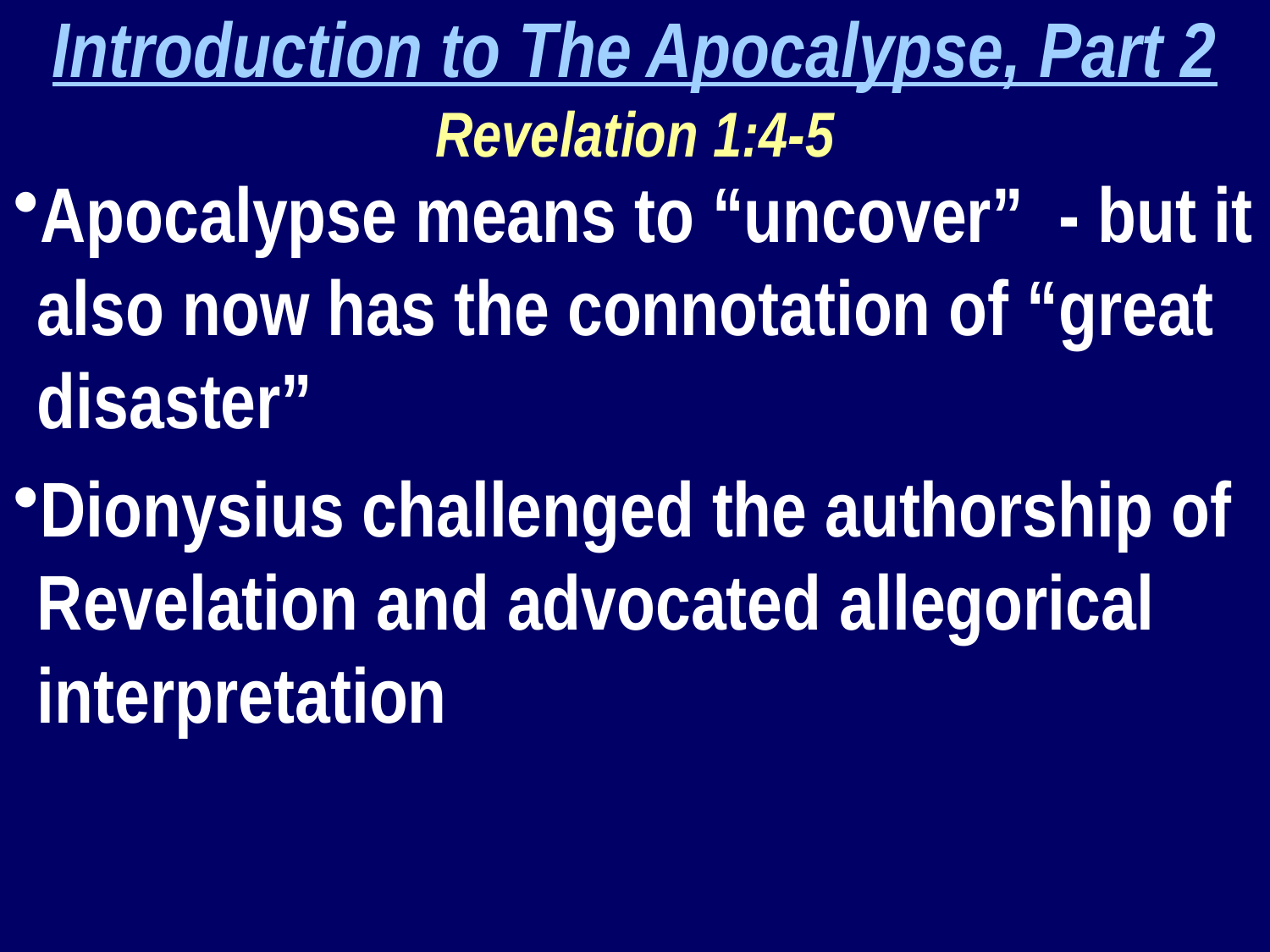

Introduction to The Apocalypse, Part 2
Revelation 1:4-5
Apocalypse means to “uncover”  - but it also now has the connotation of “great disaster”
Dionysius challenged the authorship of Revelation and advocated allegorical interpretation